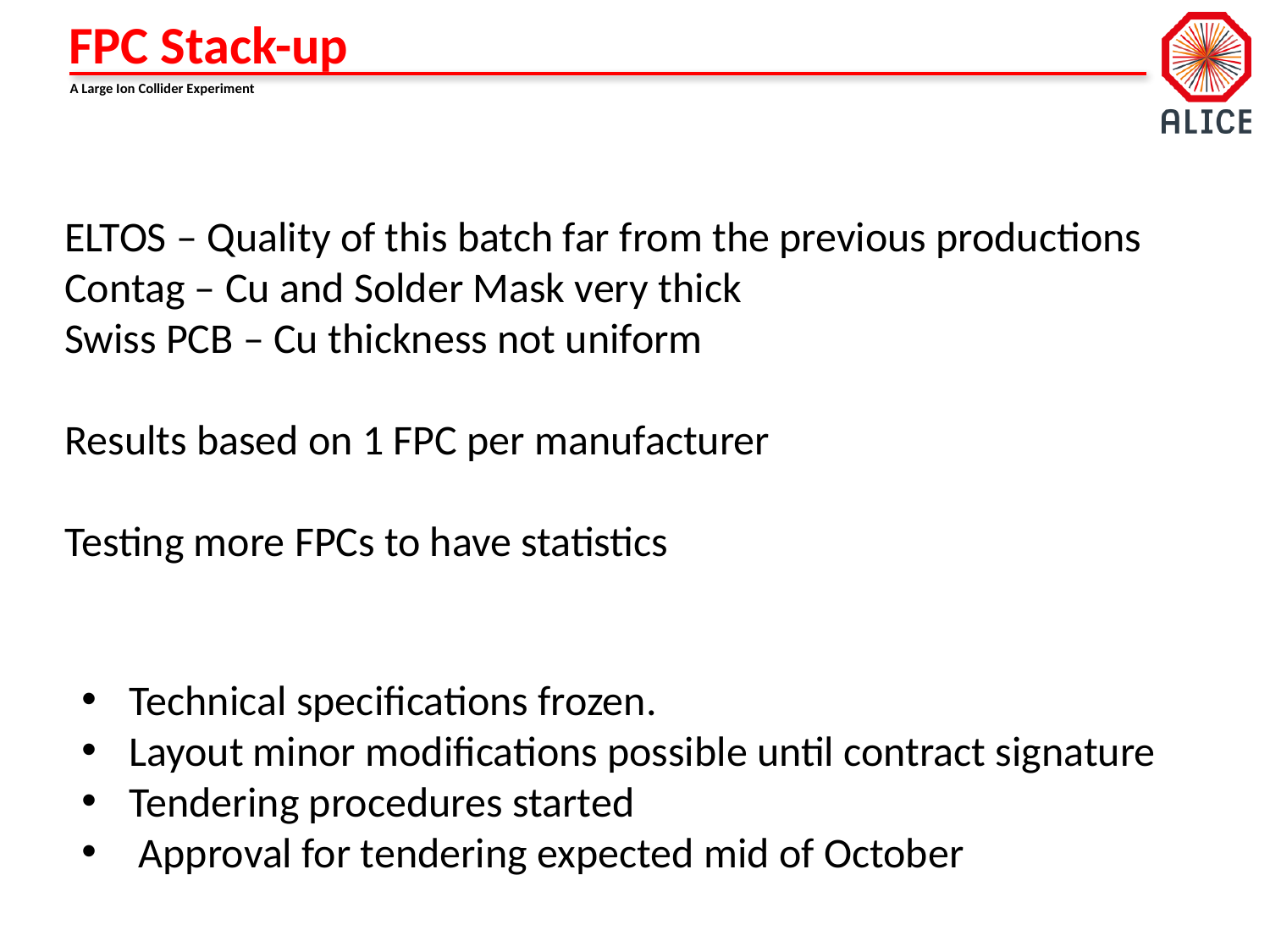

FPC Stack-up

ELTOS – Quality of this batch far from the previous productions
Contag – Cu and Solder Mask very thick
Swiss PCB – Cu thickness not uniform
Results based on 1 FPC per manufacturer
Testing more FPCs to have statistics

Technical specifications frozen.
Layout minor modifications possible until contract signature
Tendering procedures started
 Approval for tendering expected mid of October